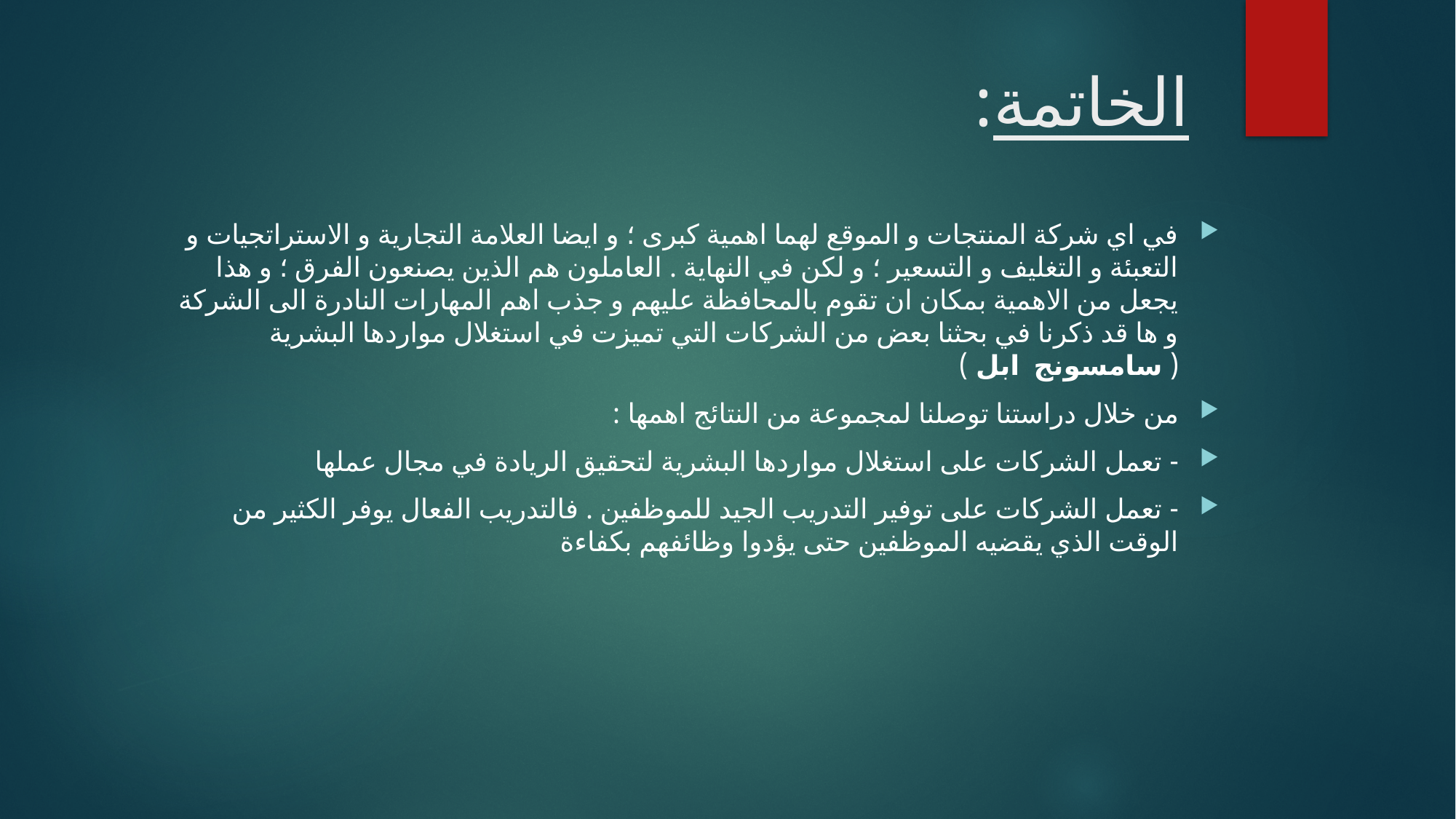

# الخاتمة:
في اي شركة المنتجات و الموقع لهما اهمية كبرى ؛ و ايضا العلامة التجارية و الاستراتجيات و التعبئة و التغليف و التسعير ؛ و لكن في النهاية . العاملون هم الذين يصنعون الفرق ؛ و هذا يجعل من الاهمية بمكان ان تقوم بالمحافظة عليهم و جذب اهم المهارات النادرة الى الشركة و ها قد ذكرنا في بحثنا بعض من الشركات التي تميزت في استغلال مواردها البشرية ( سامسونج  ابل )
من خلال دراستنا توصلنا لمجموعة من النتائج اهمها :
- تعمل الشركات على استغلال مواردها البشرية لتحقيق الريادة في مجال عملها
- تعمل الشركات على توفير التدريب الجيد للموظفين . فالتدريب الفعال يوفر الكثير من الوقت الذي يقضيه الموظفين حتى يؤدوا وظائفهم بكفاءة